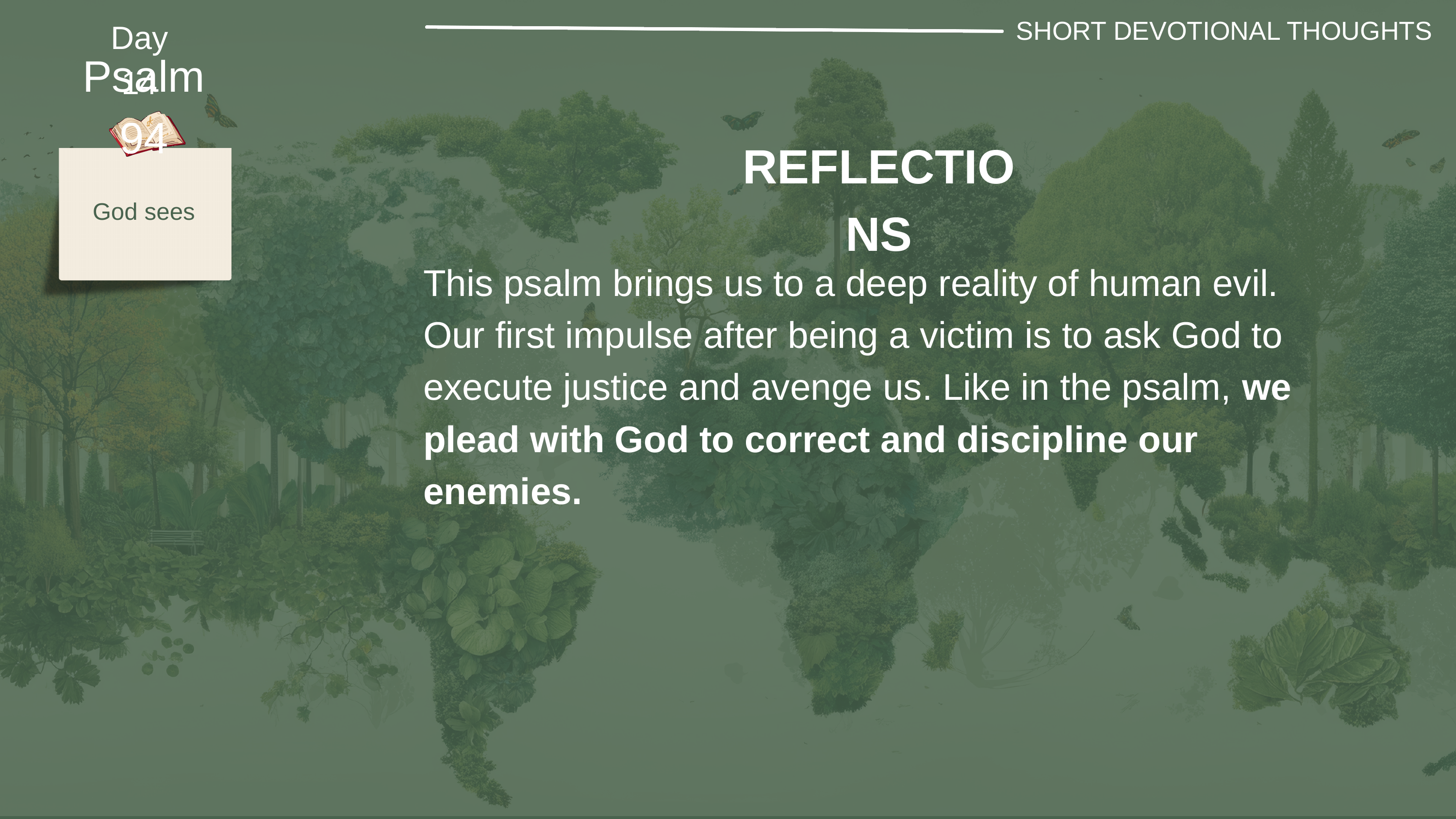

SHORT DEVOTIONAL THOUGHTS
Day 14

Psalm 94

REFLECTIONS

God sees
This psalm brings us to a deep reality of human evil. Our first impulse after being a victim is to ask God to execute justice and avenge us. Like in the psalm, we plead with God to correct and discipline our enemies.